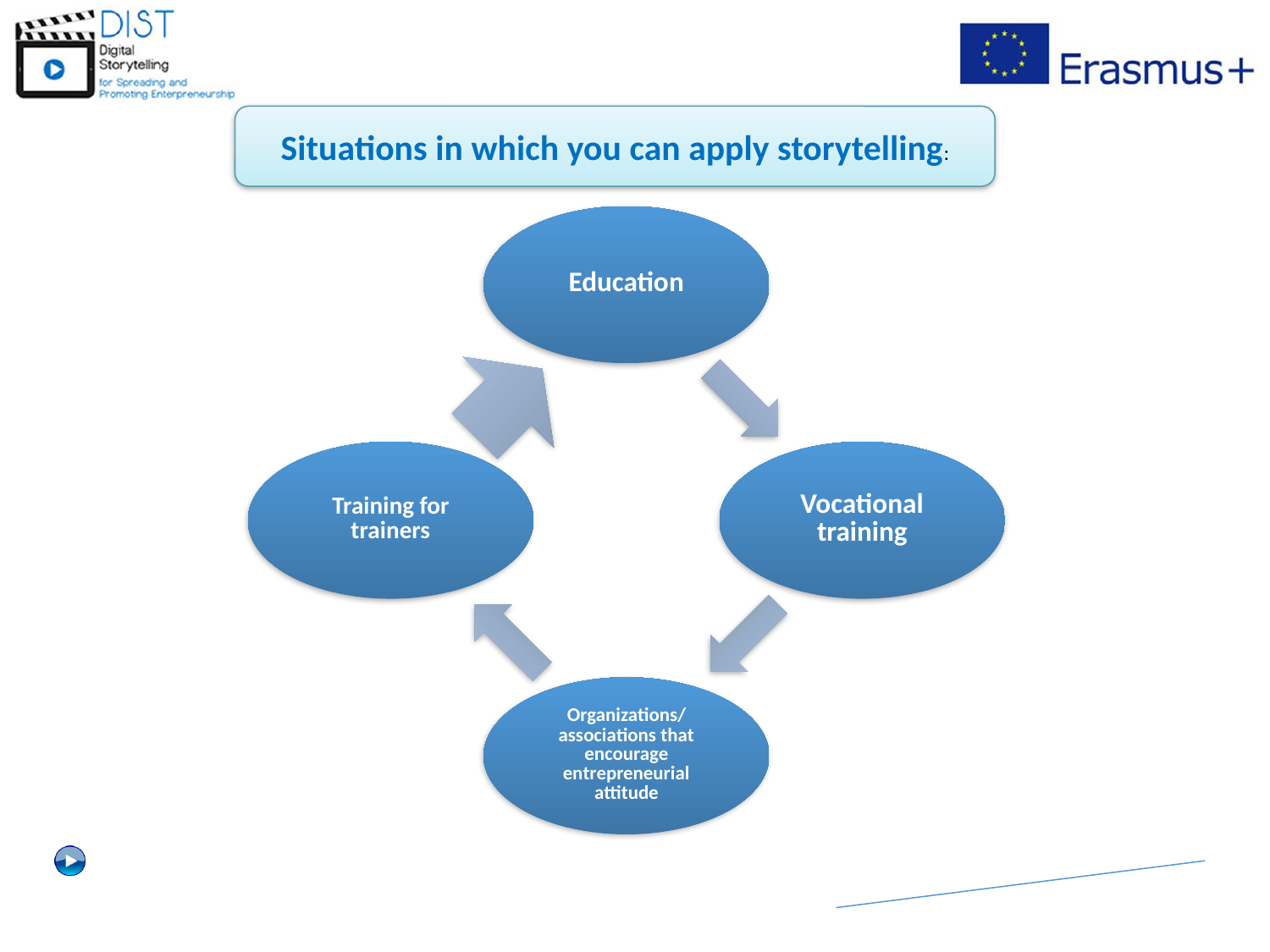

Situations in which you can apply storytelling:
Education
Vocational training
Organizations/associations that encourage entrepreneurial attitude
Training for trainers